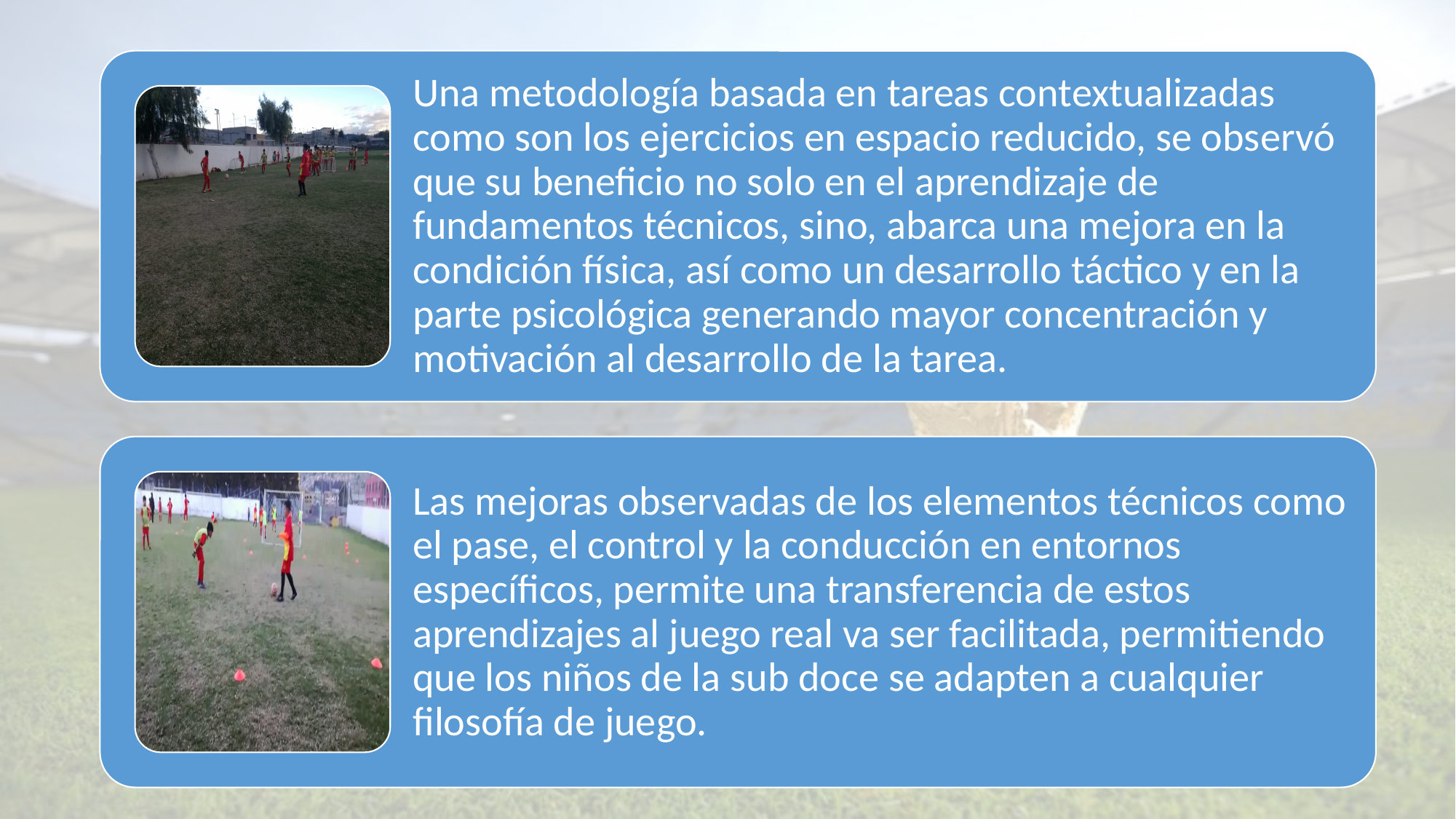

Una metodología basada en tareas contextualizadas como son los ejercicios en espacio reducido, se observó que su beneficio no solo en el aprendizaje de fundamentos técnicos, sino, abarca una mejora en la condición física, así como un desarrollo táctico y en la parte psicológica generando mayor concentración y motivación al desarrollo de la tarea.
Las mejoras observadas de los elementos técnicos como el pase, el control y la conducción en entornos específicos, permite una transferencia de estos aprendizajes al juego real va ser facilitada, permitiendo que los niños de la sub doce se adapten a cualquier filosofía de juego.